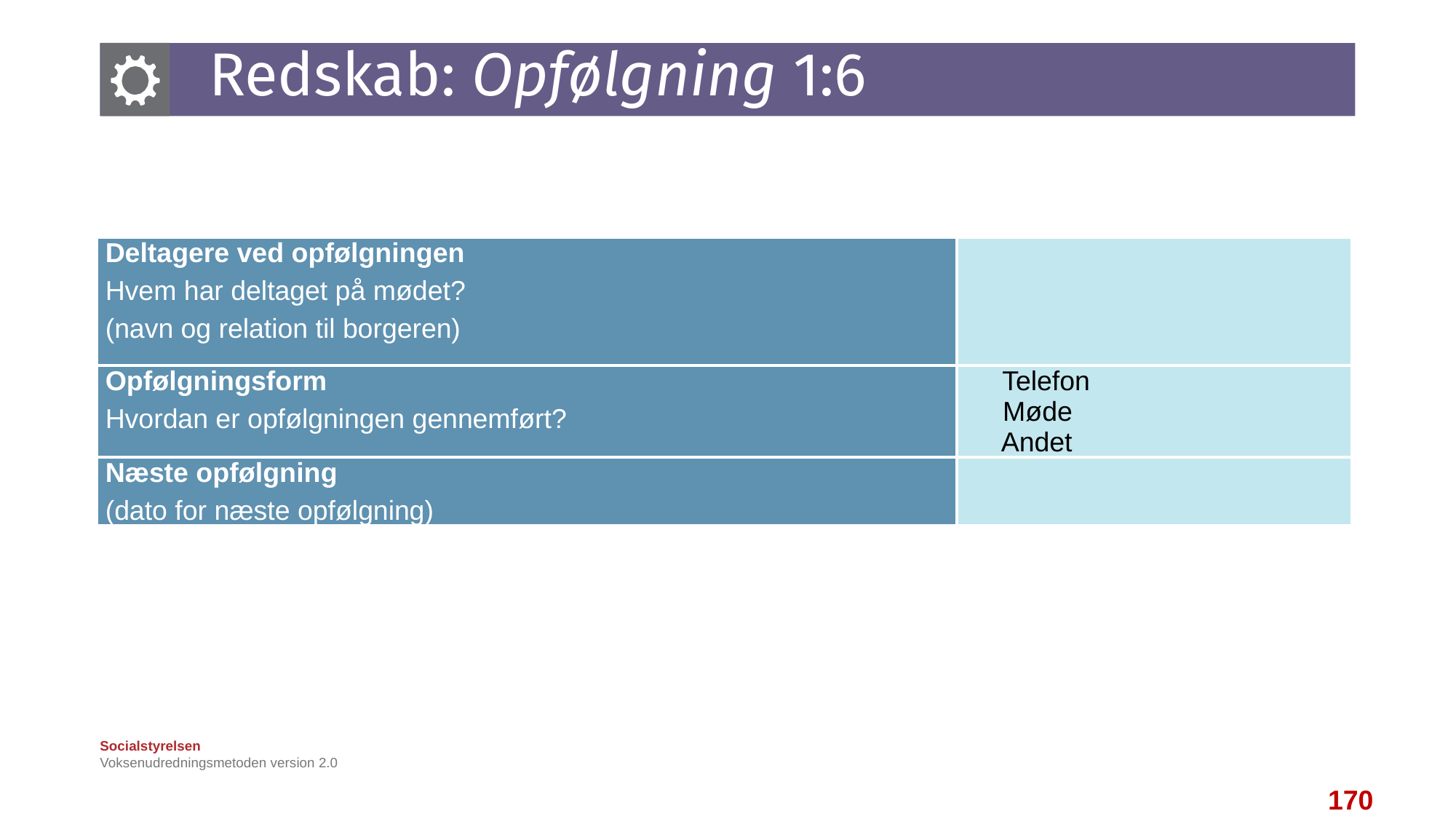

# Redskab: Opfølgning 1:6

| Deltagere ved opfølgningen Hvem har deltaget på mødet? (navn og relation til borgeren) |  |
| --- | --- |
| Opfølgningsform Hvordan er opfølgningen gennemført? | Telefon  Møde  Andet |
| Næste opfølgning (dato for næste opfølgning) |  |
Voksenudredningsmetoden version 2.0
170
170